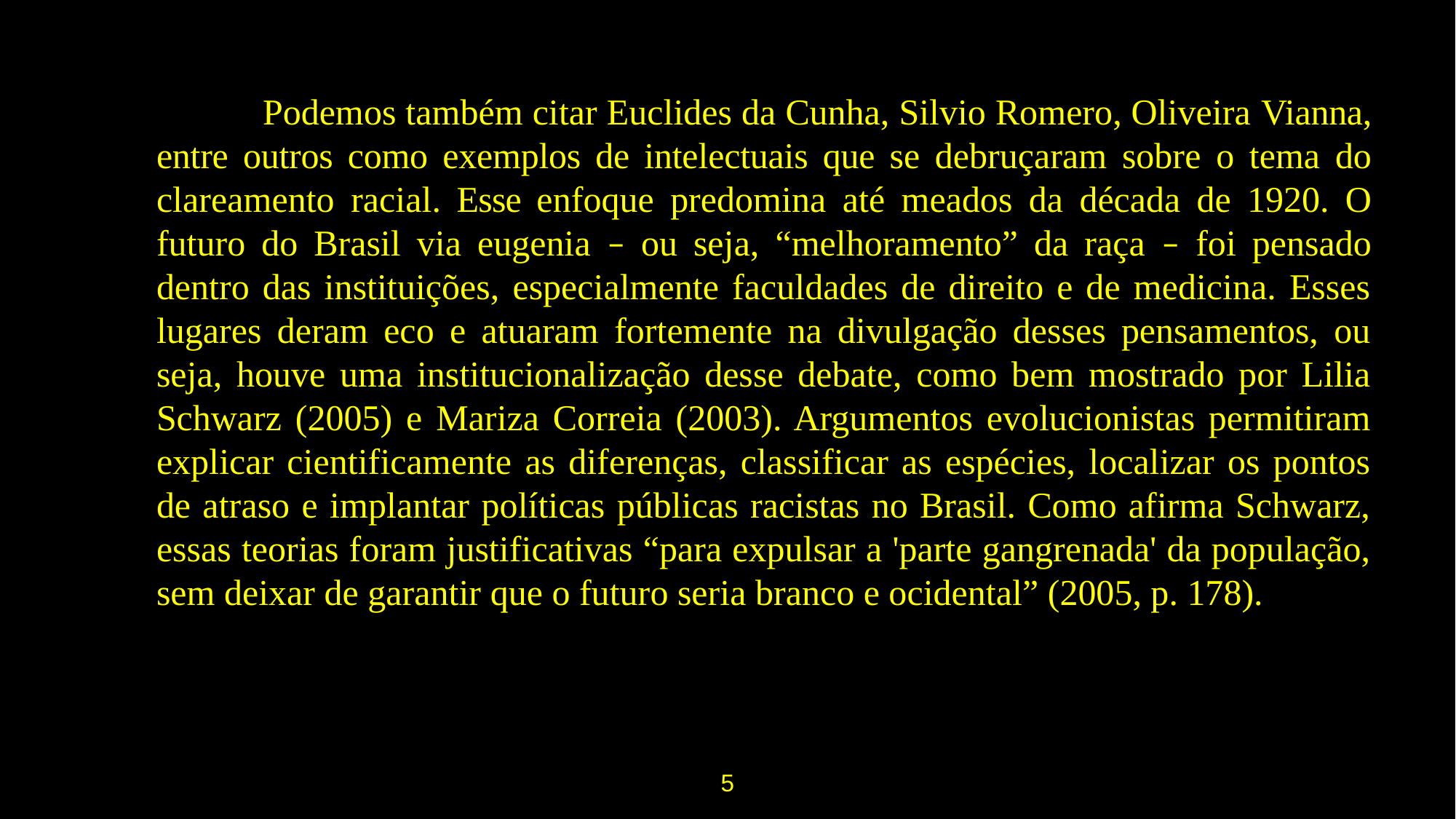

Podemos também citar Euclides da Cunha, Silvio Romero, Oliveira Vianna, entre outros como exemplos de intelectuais que se debruçaram sobre o tema do clareamento racial. Esse enfoque predomina até meados da década de 1920. O futuro do Brasil via eugenia – ou seja, “melhoramento” da raça – foi pensado dentro das instituições, especialmente faculdades de direito e de medicina. Esses lugares deram eco e atuaram fortemente na divulgação desses pensamentos, ou seja, houve uma institucionalização desse debate, como bem mostrado por Lilia Schwarz (2005) e Mariza Correia (2003). Argumentos evolucionistas permitiram explicar cientificamente as diferenças, classificar as espécies, localizar os pontos de atraso e implantar políticas públicas racistas no Brasil. Como afirma Schwarz, essas teorias foram justificativas “para expulsar a 'parte gangrenada' da população, sem deixar de garantir que o futuro seria branco e ocidental” (2005, p. 178).

5